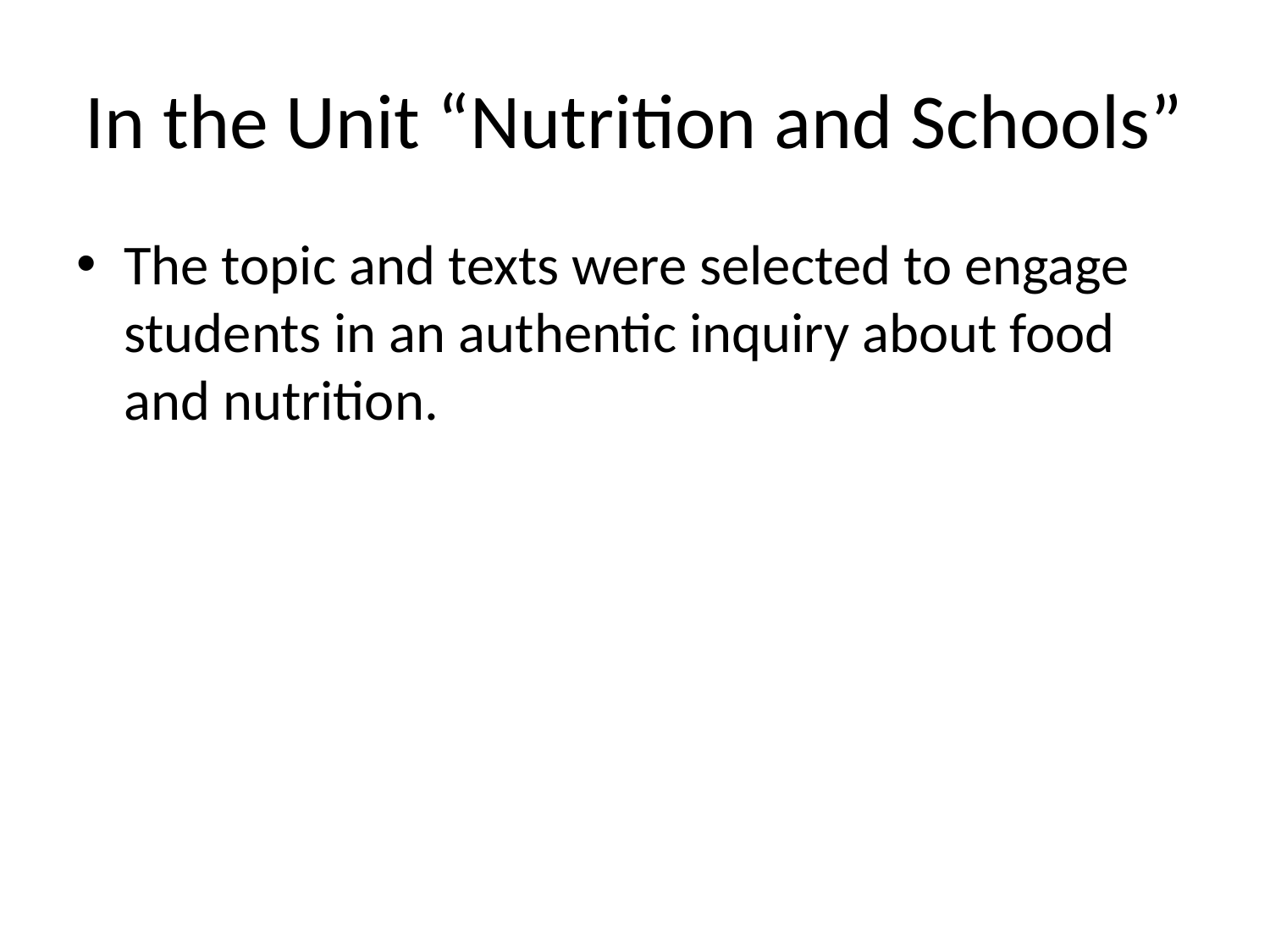

# In the Unit “Nutrition and Schools”
The topic and texts were selected to engage students in an authentic inquiry about food and nutrition.